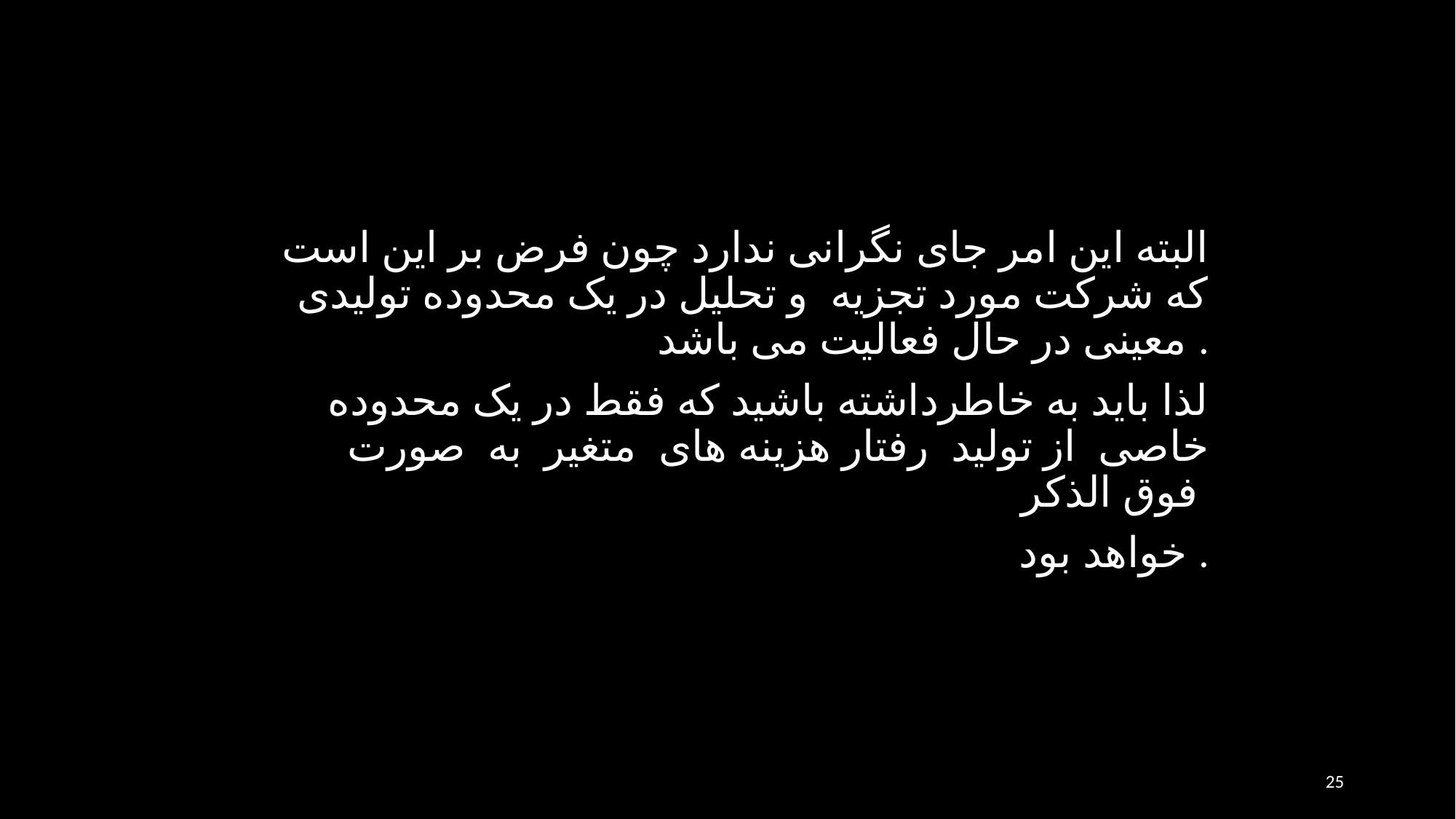

البته این امر جای نگرانی ندارد چون فرض بر این است که شرکت مورد تجزیه  و تحلیل در یک محدوده تولیدی معینی در حال فعالیت می باشد .
لذا باید به خاطرداشته باشید که فقط در یک محدوده خاصی  از تولید  رفتار هزینه های  متغیر  به  صورت  فوق الذکر
خواهد بود .
25